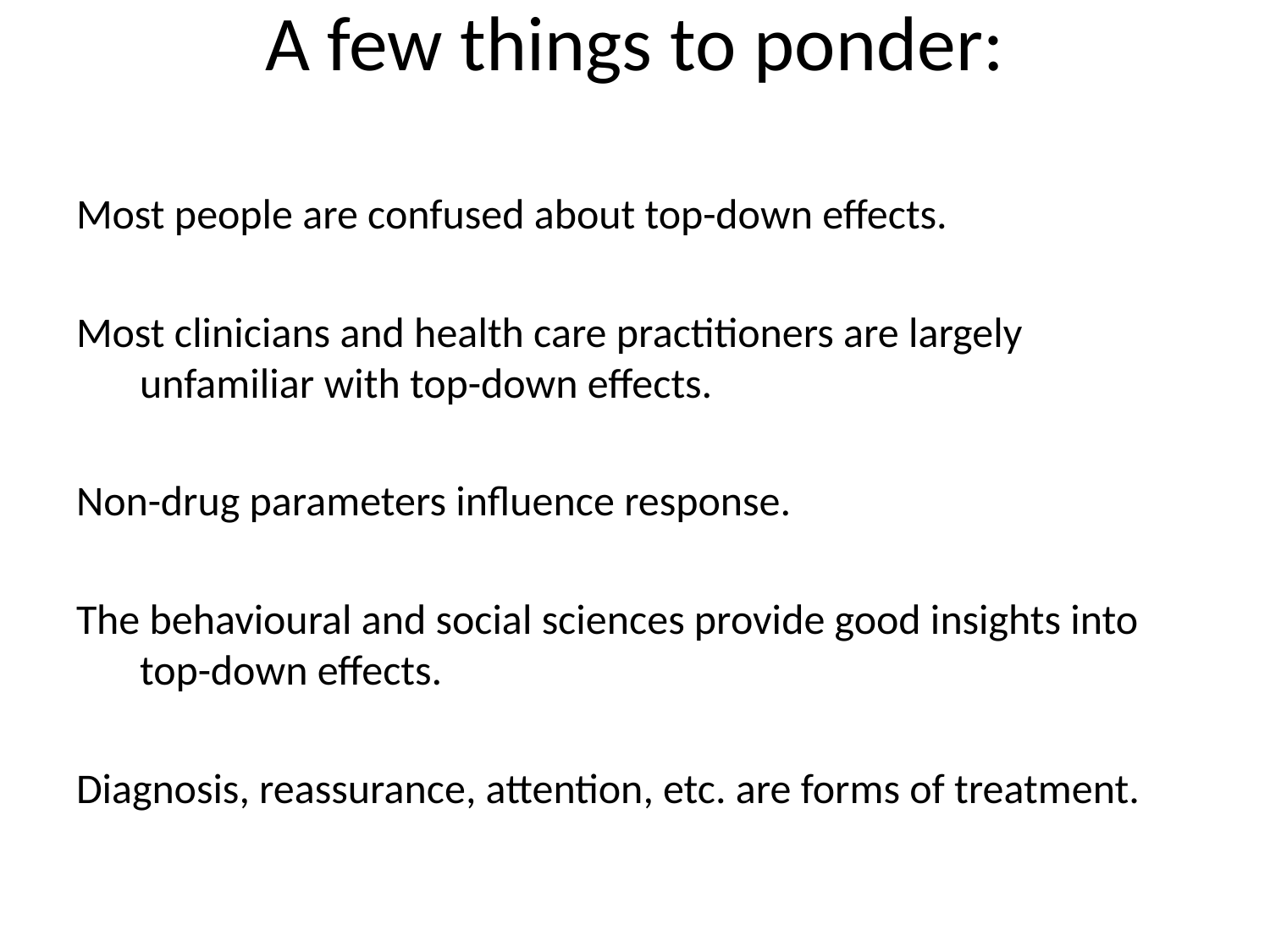

# A few things to ponder:
Most people are confused about top-down effects.

Most clinicians and health care practitioners are largely unfamiliar with top-down effects.

Non-drug parameters influence response.

The behavioural and social sciences provide good insights into top-down effects.

Diagnosis, reassurance, attention, etc. are forms of treatment.